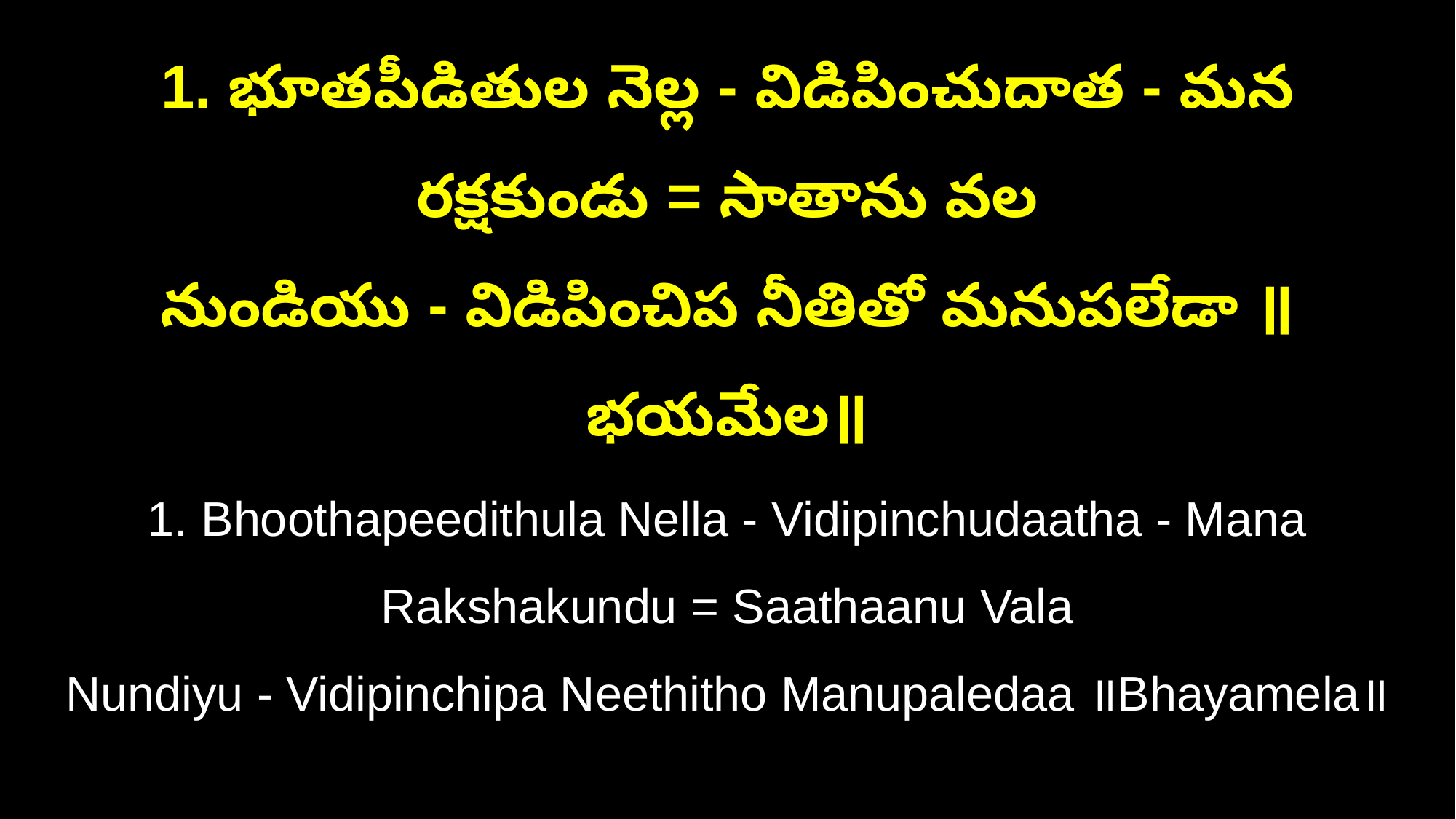

1. భూతపీడితుల నెల్ల - విడిపించుదాత - మన రక్షకుండు = సాతాను వల
నుండియు - విడిపించిప నీతితో మనుపలేడా ॥భయమేల॥
1. Bhoothapeedithula Nella - Vidipinchudaatha - Mana Rakshakundu = Saathaanu Vala
Nundiyu - Vidipinchipa Neethitho Manupaledaa ॥Bhayamela॥